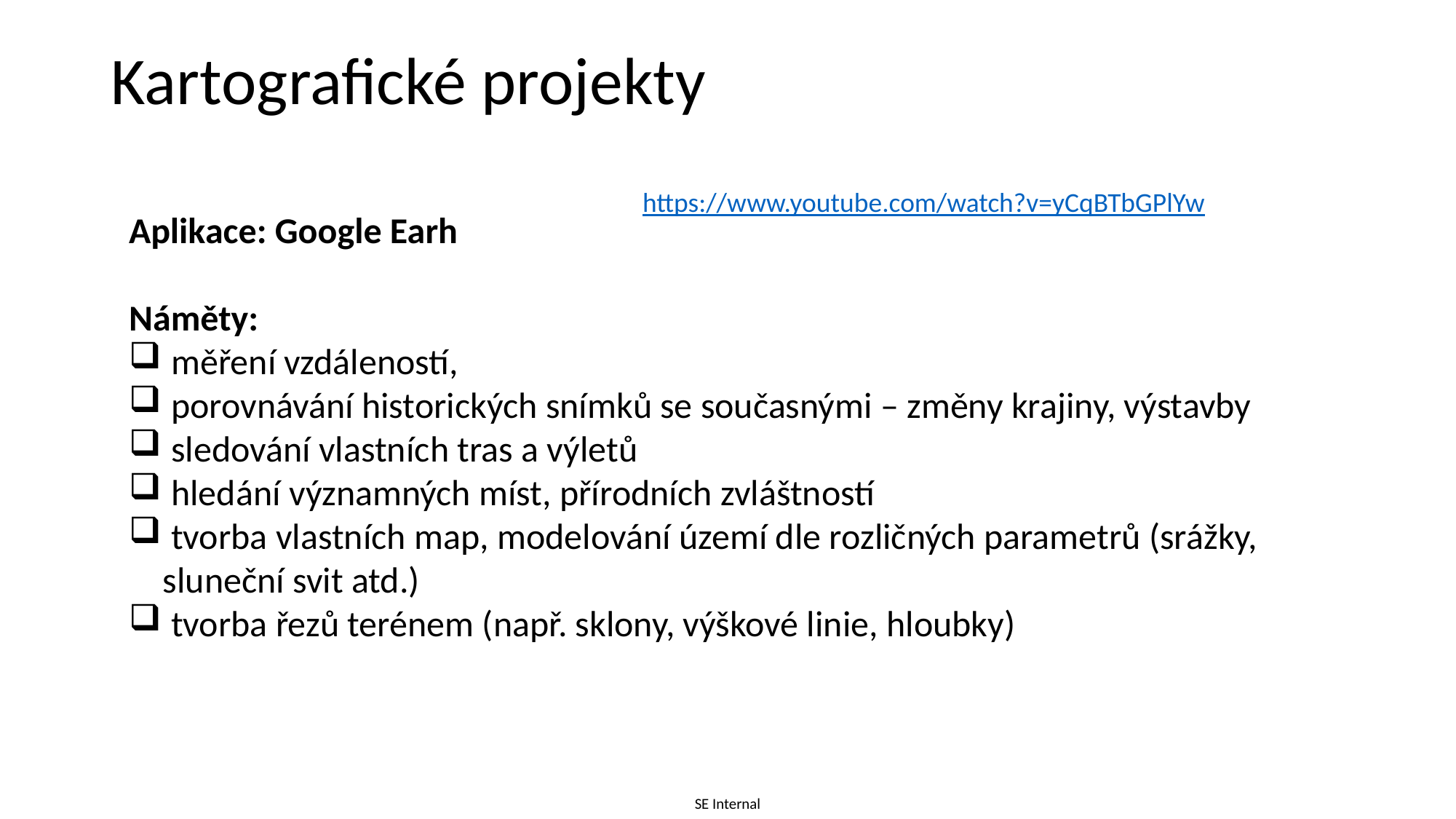

# Kartografické projekty
https://www.youtube.com/watch?v=yCqBTbGPlYw

Aplikace: Google Earh

Náměty:
 měření vzdáleností,
 porovnávání historických snímků se současnými – změny krajiny, výstavby
 sledování vlastních tras a výletů
 hledání významných míst, přírodních zvláštností
 tvorba vlastních map, modelování území dle rozličných parametrů (srážky, sluneční svit atd.)
 tvorba řezů terénem (např. sklony, výškové linie, hloubky)